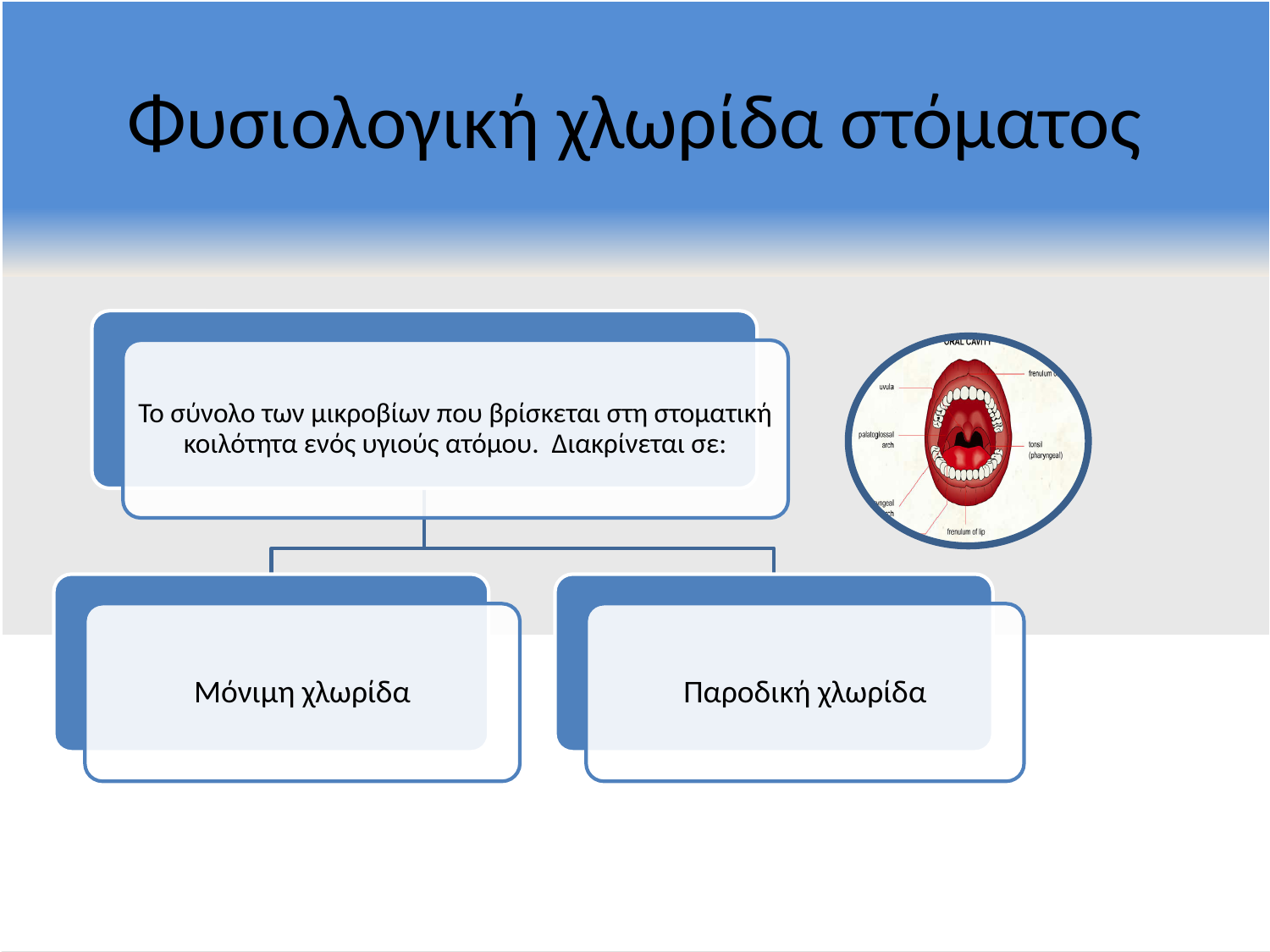

# Φυσιολογική χλωρίδα στόματος
Το σύνολο των μικροβίων που βρίσκεται στη στοματική κοιλότητα ενός υγιούς ατόμου.  Διακρίνεται σε:
Μόνιμη χλωρίδα
Παροδική χλωρίδα